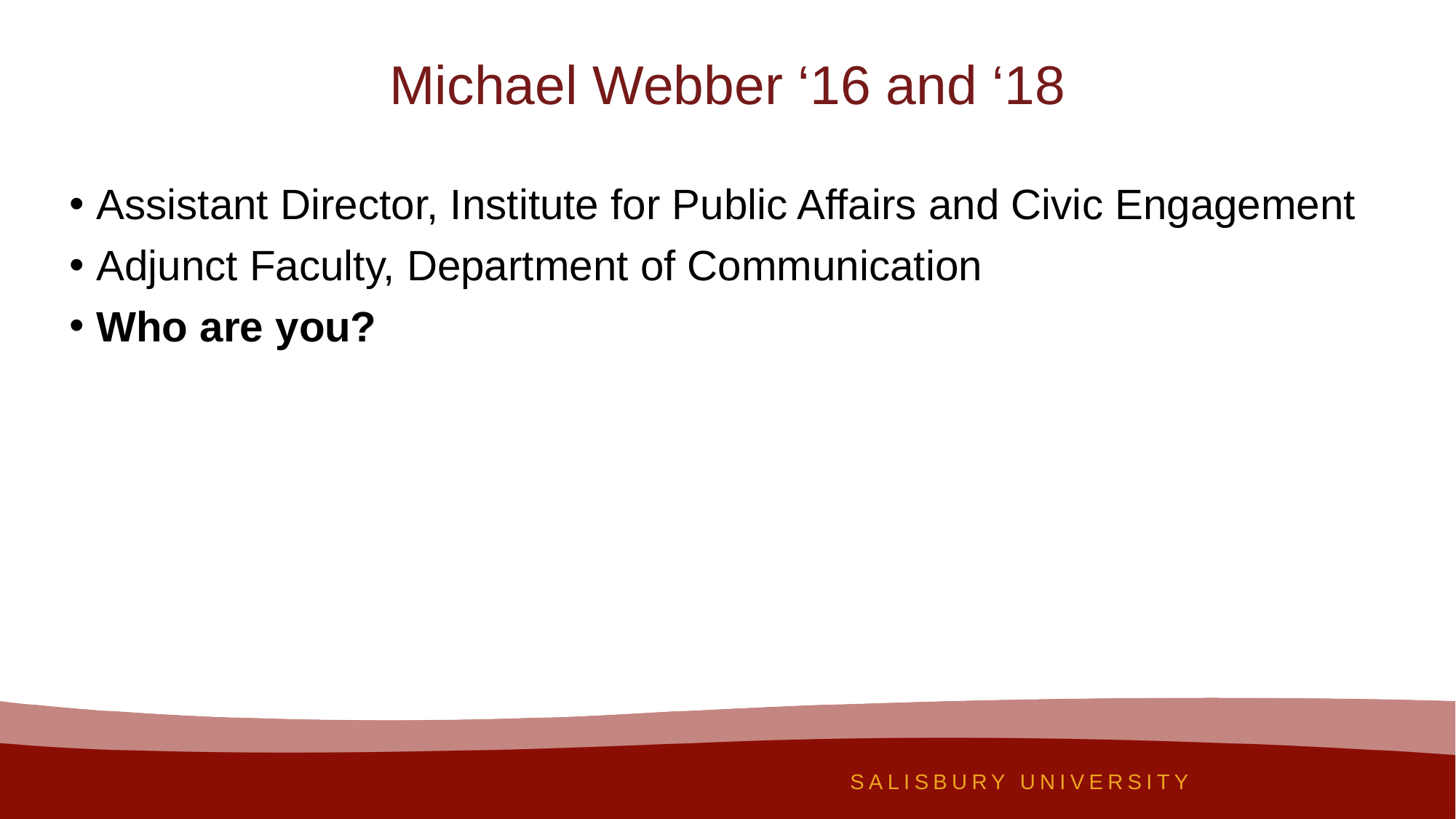

# Michael Webber ‘16 and ‘18
Assistant Director, Institute for Public Affairs and Civic Engagement
Adjunct Faculty, Department of Communication
Who are you?